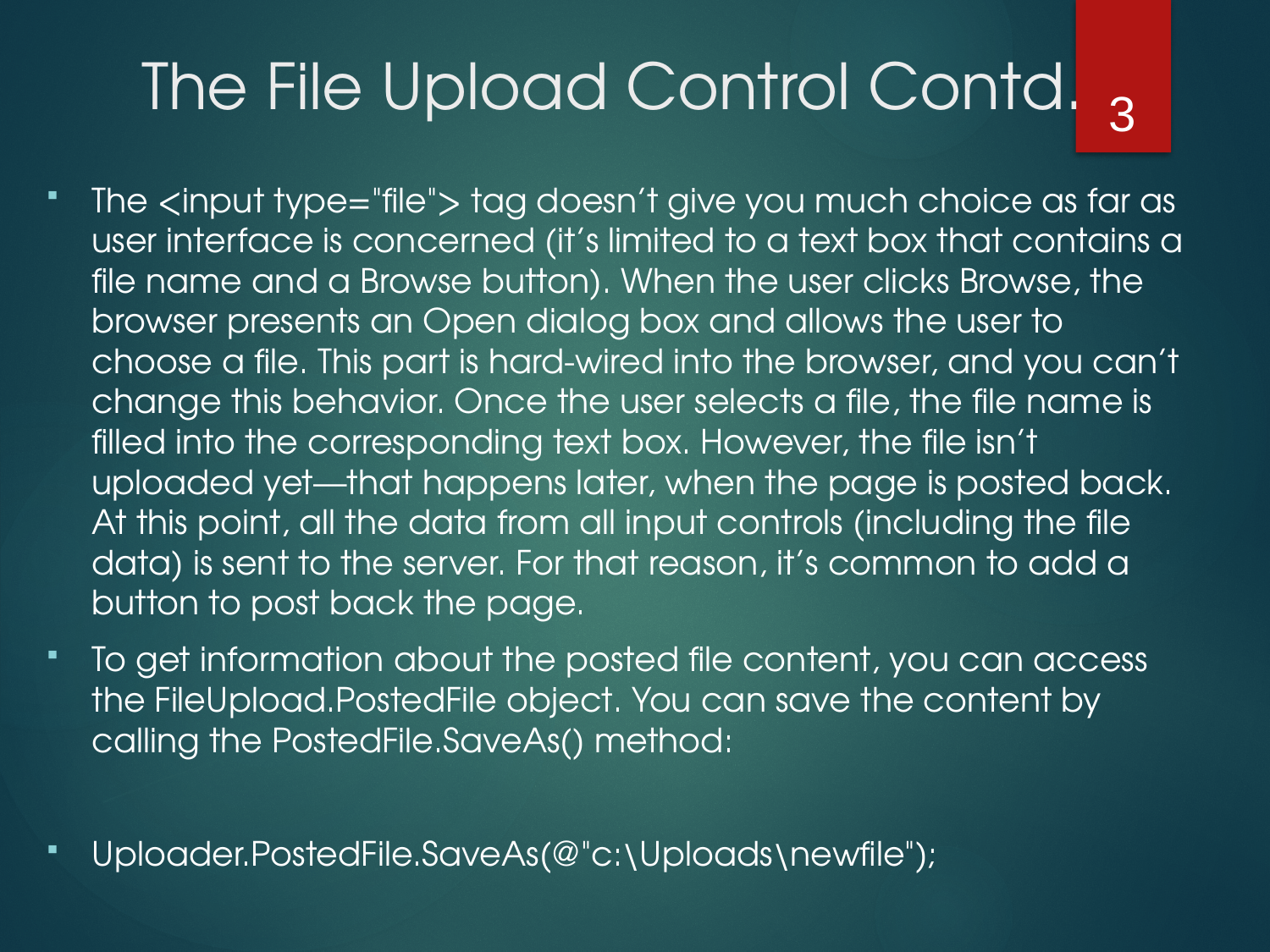

# The File Upload Control Contd.
3
The <input type="file"> tag doesn’t give you much choice as far as user interface is concerned (it’s limited to a text box that contains a file name and a Browse button). When the user clicks Browse, the browser presents an Open dialog box and allows the user to choose a file. This part is hard-wired into the browser, and you can’t change this behavior. Once the user selects a file, the file name is filled into the corresponding text box. However, the file isn’t uploaded yet—that happens later, when the page is posted back. At this point, all the data from all input controls (including the file data) is sent to the server. For that reason, it’s common to add a button to post back the page.
To get information about the posted file content, you can access the FileUpload.PostedFile object. You can save the content by calling the PostedFile.SaveAs() method:

Uploader.PostedFile.SaveAs(@"c:\Uploads\newfile");